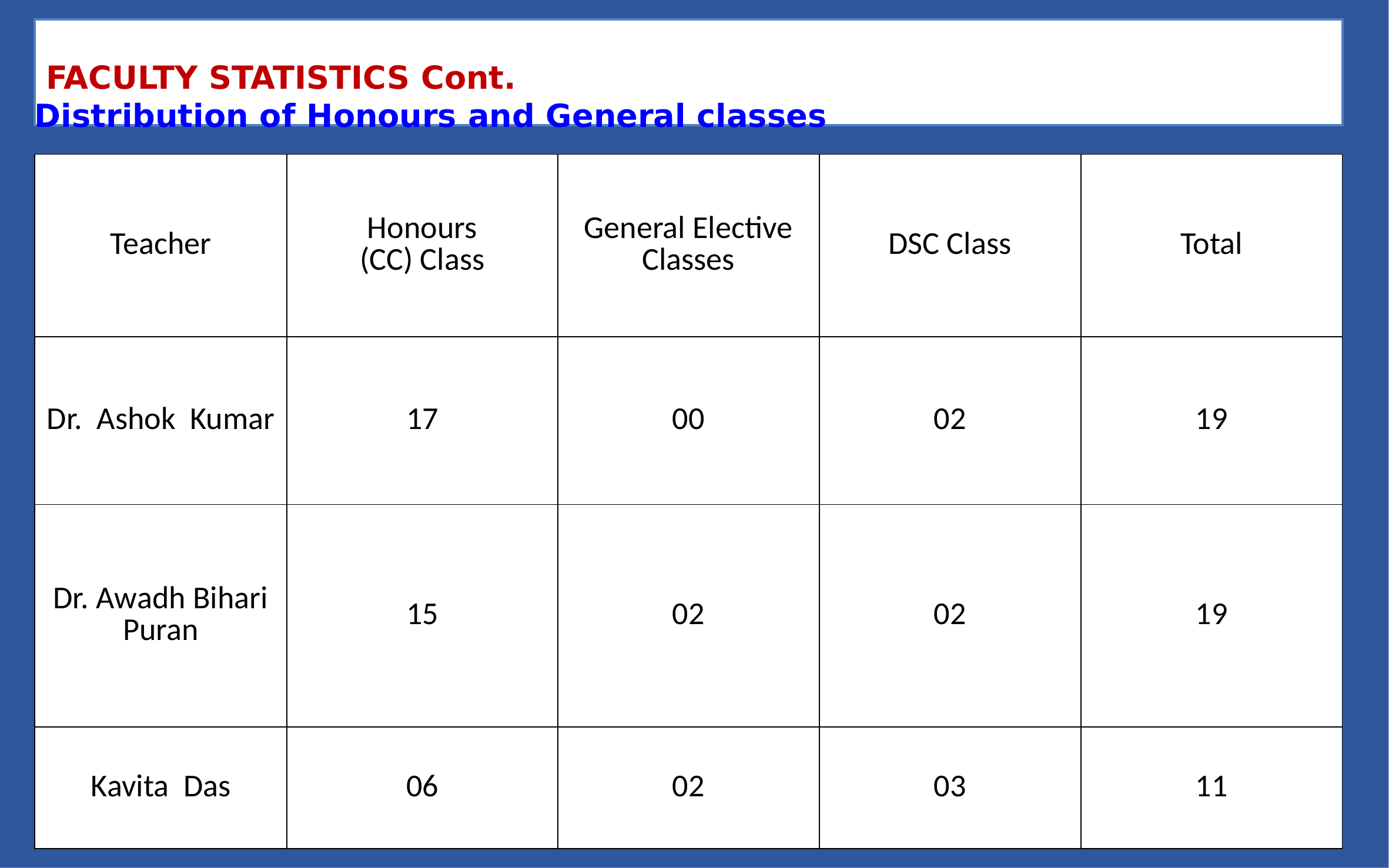

# FACULTY STATISTICS Cont. Distribution of Honours and General classes
| Teacher | Honours (CC) Class | General Elective Classes | DSC Class | Total |
| --- | --- | --- | --- | --- |
| Dr. Ashok Kumar | 17 | 00 | 02 | 19 |
| Dr. Awadh Bihari Puran | 15 | 02 | 02 | 19 |
| Kavita Das | 06 | 02 | 03 | 11 |
10